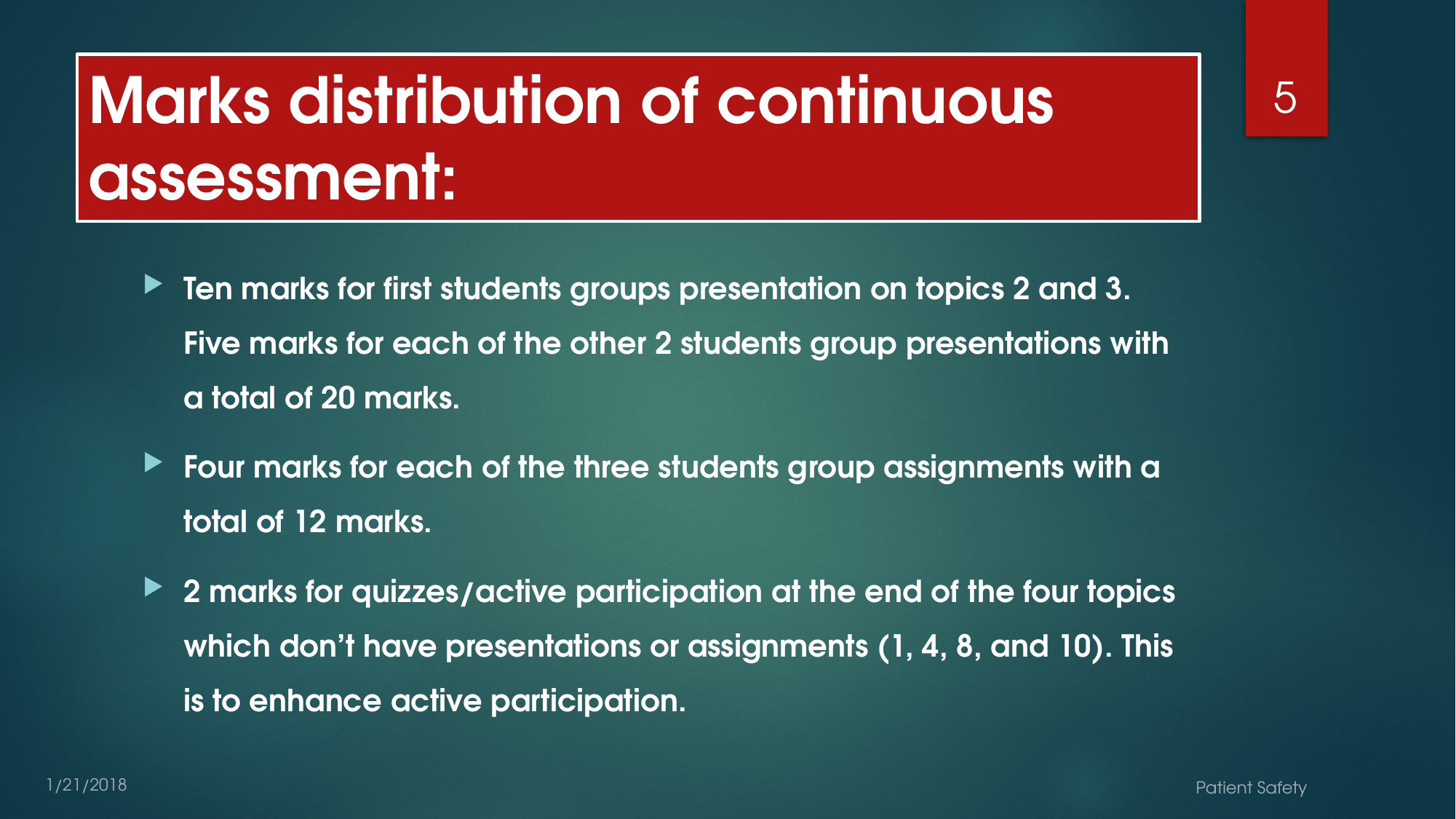

5
# Marks distribution of continuous assessment:
Ten marks for first students groups presentation on topics 2 and 3. Five marks for each of the other 2 students group presentations with a total of 20 marks.
Four marks for each of the three students group assignments with a total of 12 marks.
2 marks for quizzes/active participation at the end of the four topics which don’t have presentations or assignments (1, 4, 8, and 10). This is to enhance active participation.

1/21/2018
Patient Safety